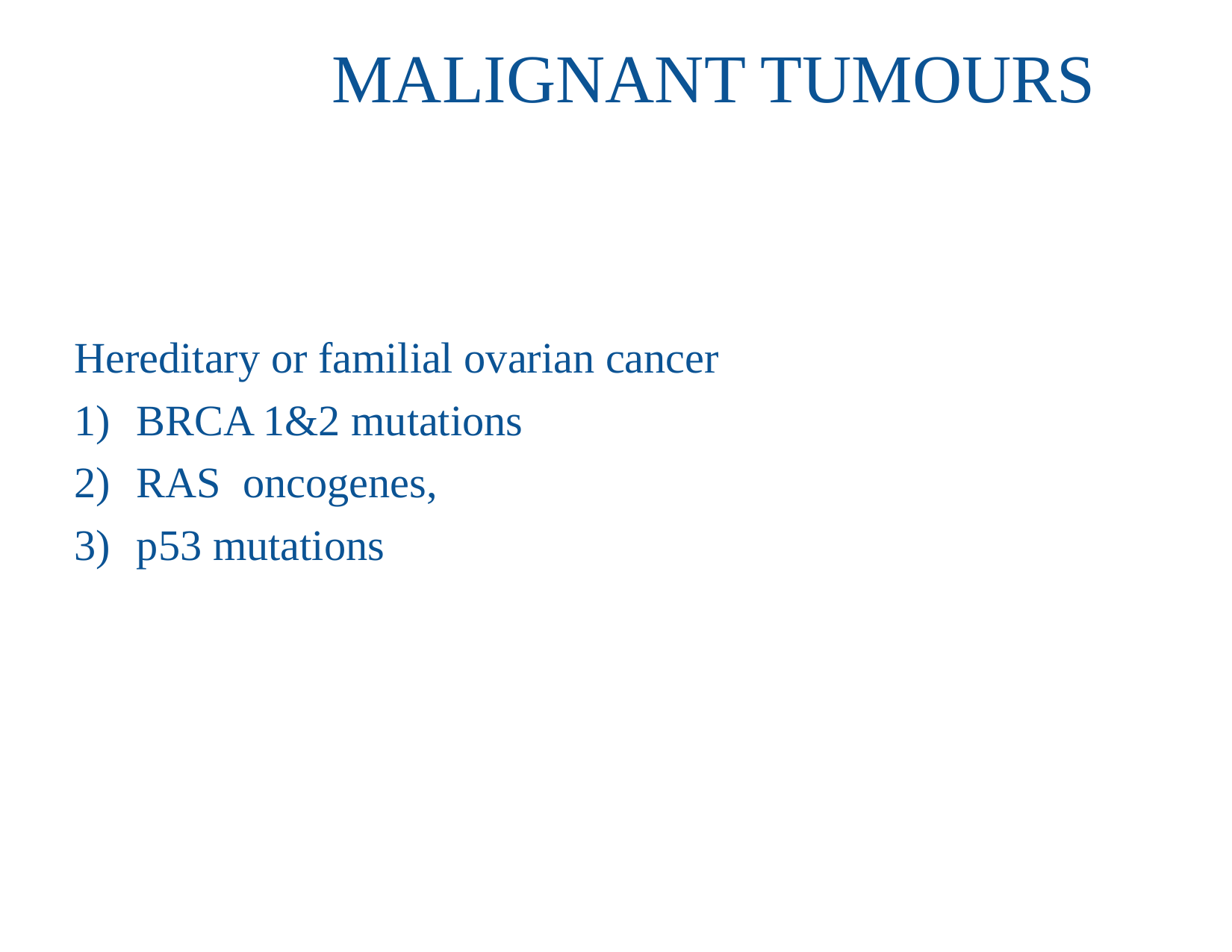

# MALIGNANT TUMOURS

Hereditary or familial ovarian cancer
BRCA 1&2 mutations
RAS  oncogenes,
p53 mutations